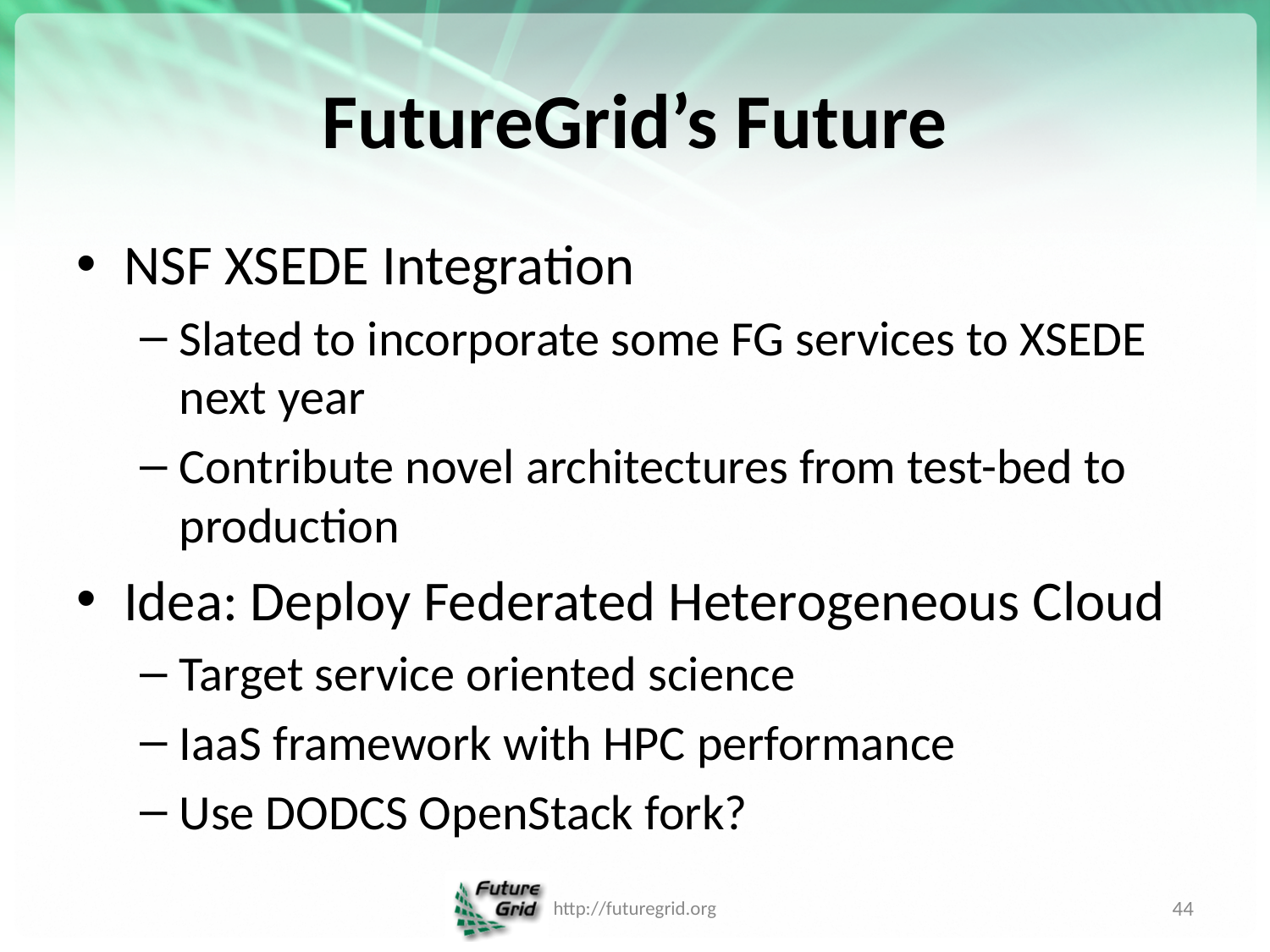

# FutureGrid’s Future
NSF XSEDE Integration
Slated to incorporate some FG services to XSEDE next year
Contribute novel architectures from test-bed to production
Idea: Deploy Federated Heterogeneous Cloud
Target service oriented science
IaaS framework with HPC performance
Use DODCS OpenStack fork?
http://futuregrid.org
44